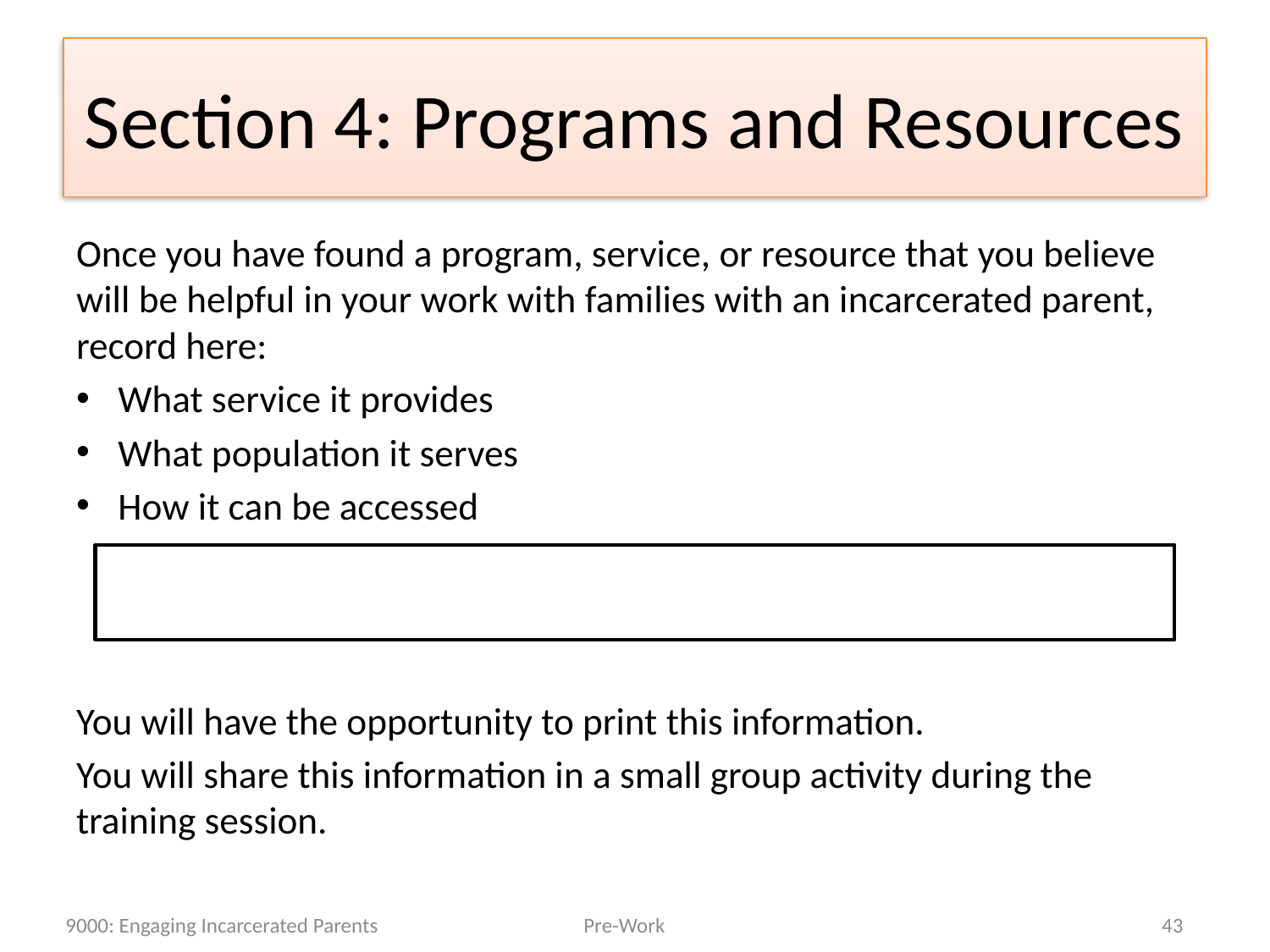

# Section 4: Programs and Resources
Once you have found a program, service, or resource that you believe will be helpful in your work with families with an incarcerated parent, record here:
What service it provides
What population it serves
How it can be accessed

You will have the opportunity to print this information.
You will share this information in a small group activity during the training session.

9000: Engaging Incarcerated Parents
Pre-Work
43